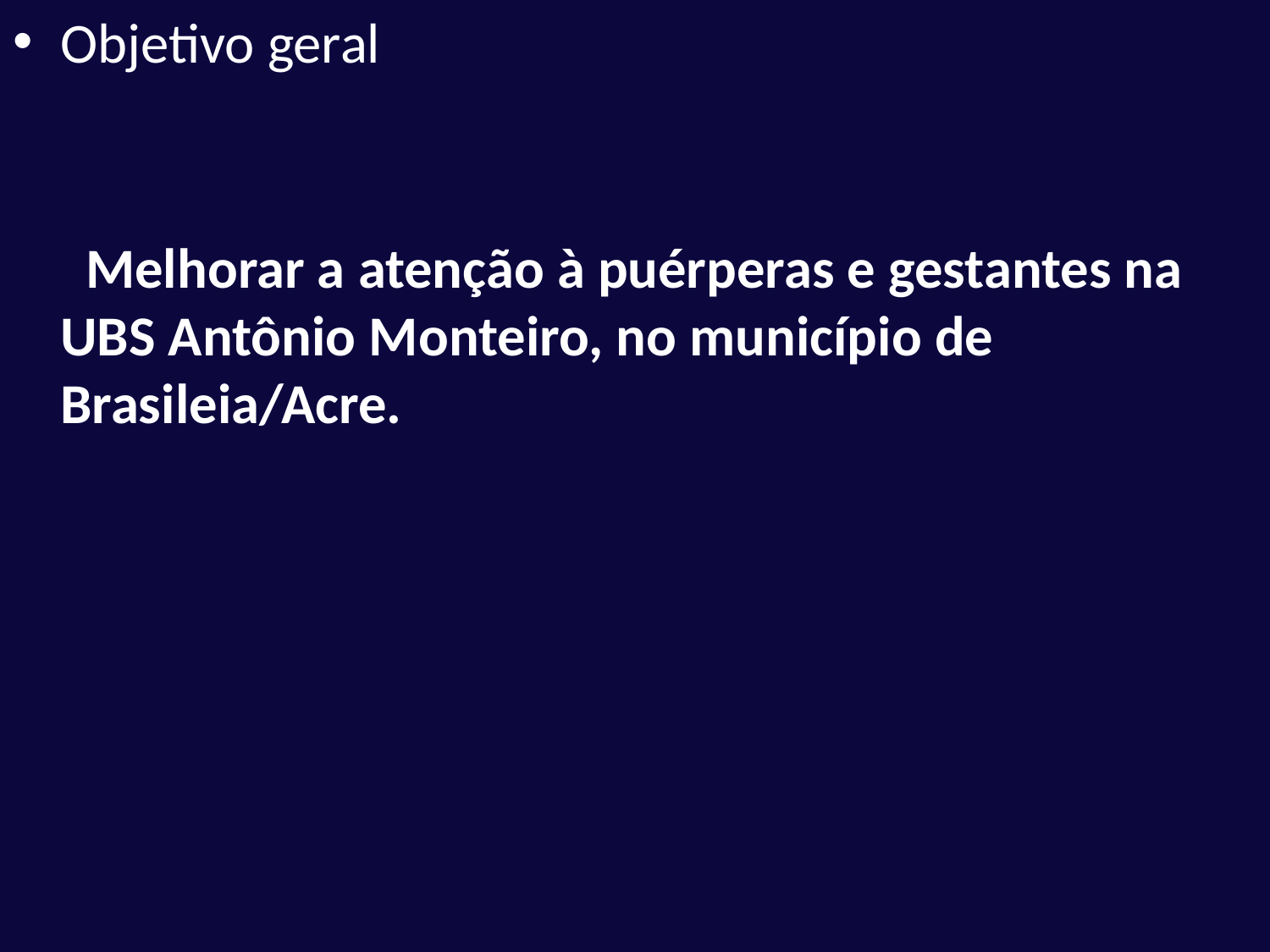

Objetivo geral

  Melhorar a atenção à puérperas e gestantes na UBS Antônio Monteiro, no município de Brasileia/Acre.